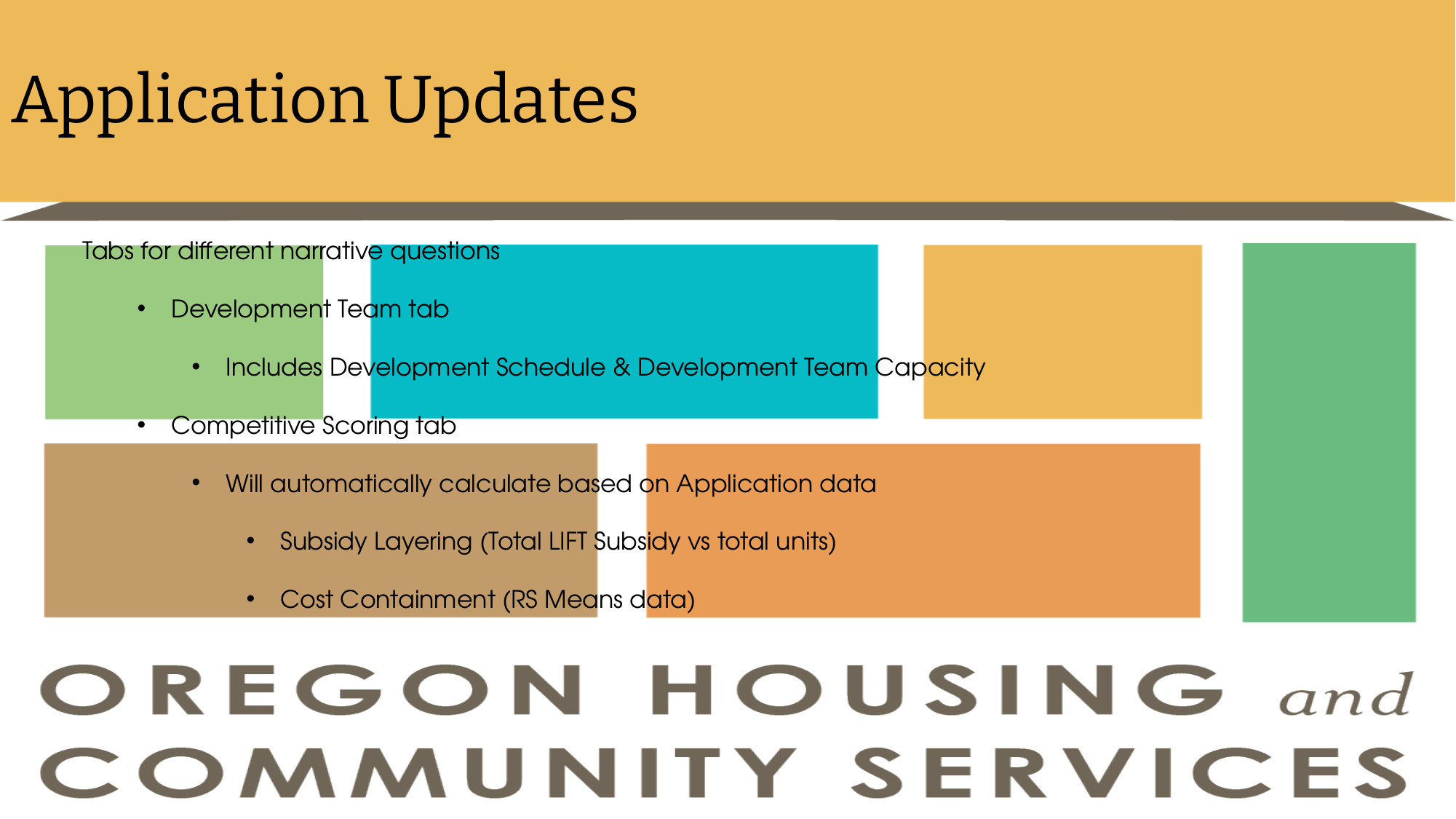

# Application Updates

Tabs for different narrative questions

Development Team tab

Includes Development Schedule & Development Team Capacity

Competitive Scoring tab

Will automatically calculate based on Application data

Subsidy Layering (Total LIFT Subsidy vs total units)

Cost Containment (RS Means data)